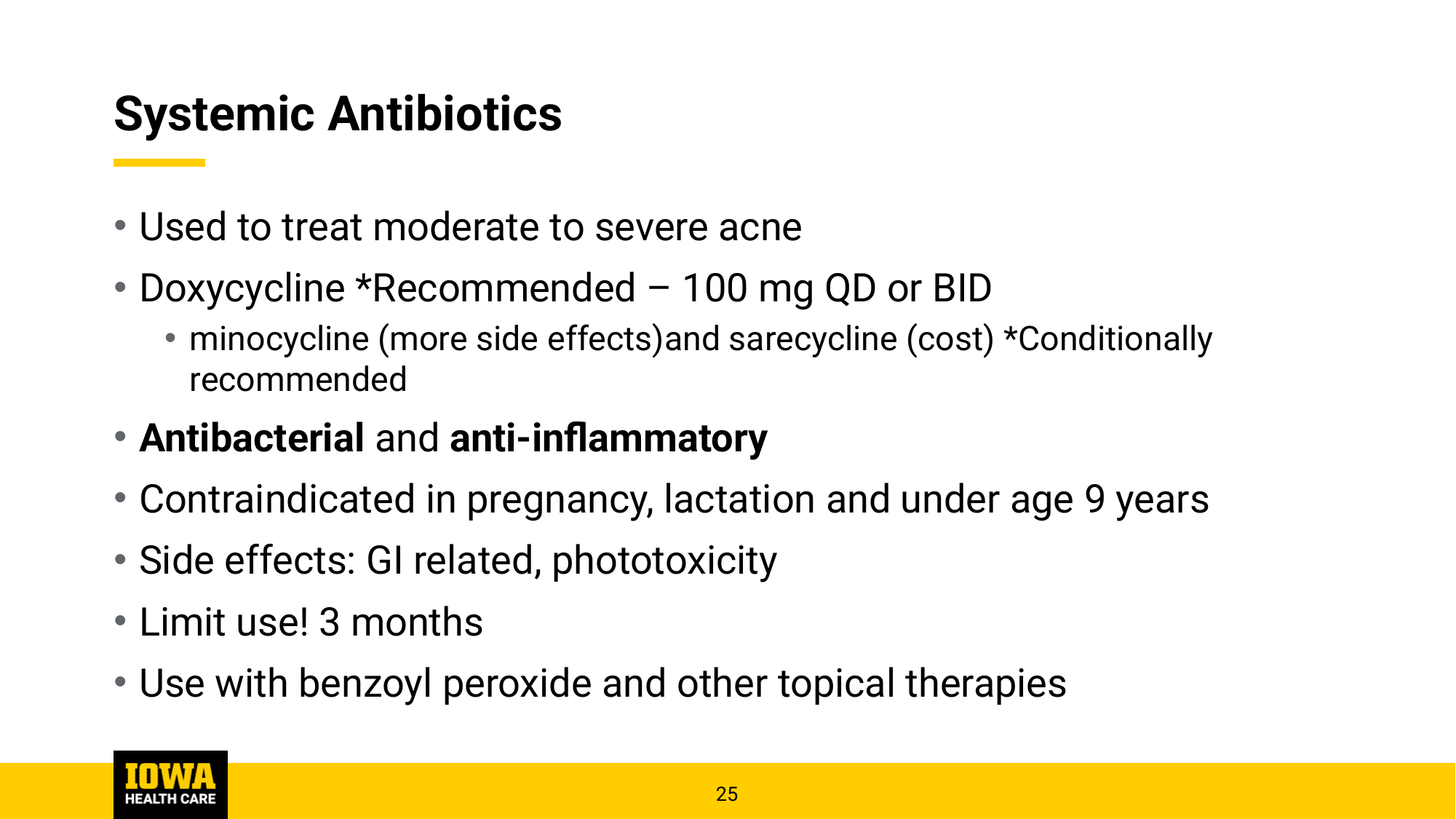

# Systemic Antibiotics
Used to treat moderate to severe acne
Doxycycline *Recommended – 100 mg QD or BID
minocycline (more side effects)and sarecycline (cost) *Conditionally recommended
Antibacterial and anti-inflammatory
Contraindicated in pregnancy, lactation and under age 9 years
Side effects: GI related, phototoxicity
Limit use! 3 months
Use with benzoyl peroxide and other topical therapies